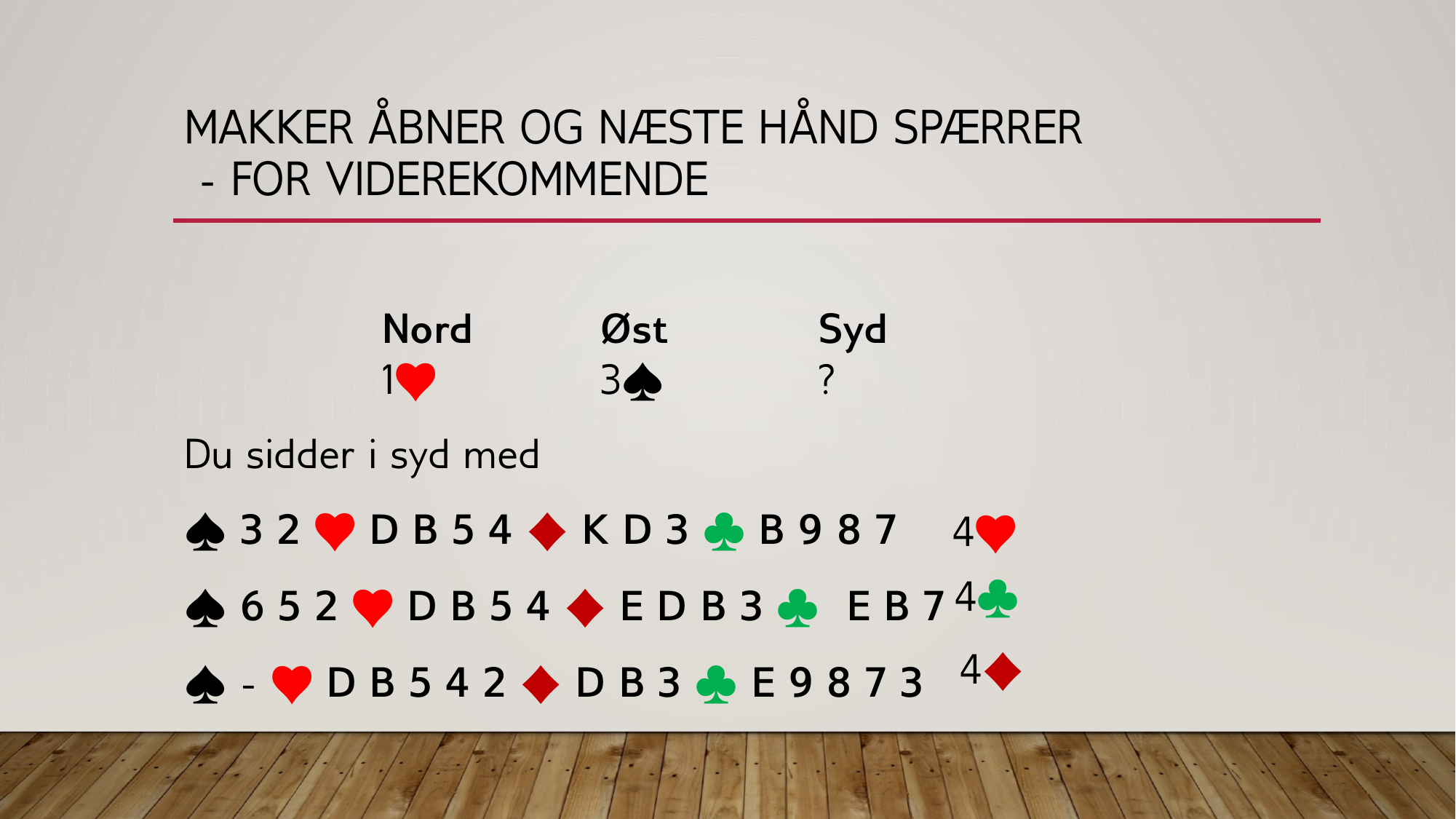

# Makker åbner og næste hånd spærrer - for viderekommende

Du sidder i syd med
♠ ︎3 2 ♥︎ D B 5 4 ♦︎ K D 3 ♣︎ B 9 8 7
♠ ︎6 5 2 ♥︎ D B 5 4 ♦︎ E D B 3 ♣︎  E B 7
♠ ︎- ♥︎ D B 5 4 2 ♦︎ D B 3 ♣︎ E 9 8 7 3

Nord		Øst		Syd
1♥︎ 		3♠︎		?
4♥︎
4♣︎
4♦︎